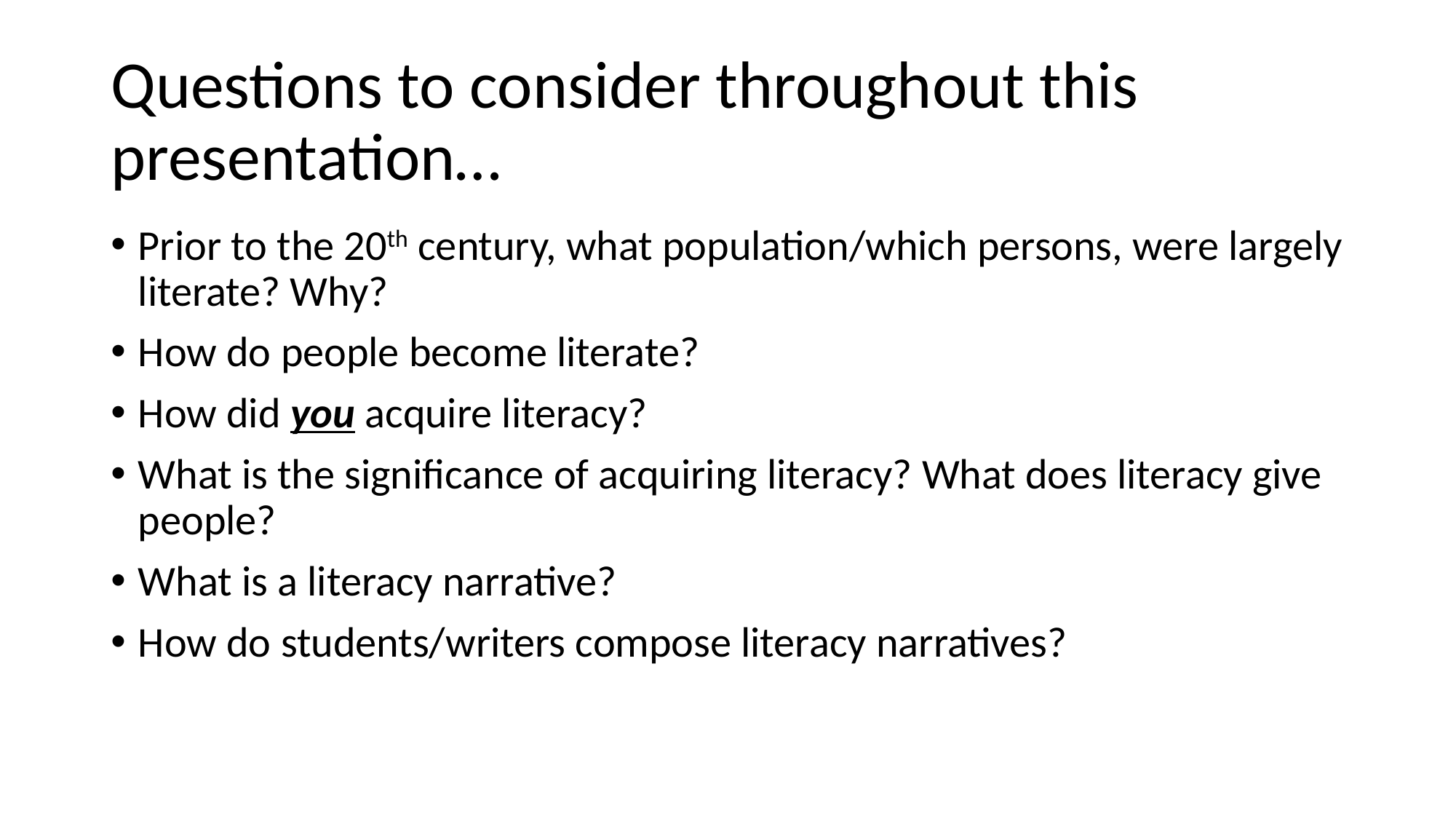

# Questions to consider throughout this presentation…
Prior to the 20th century, what population/which persons, were largely literate? Why?
How do people become literate?
How did you acquire literacy?
What is the significance of acquiring literacy? What does literacy give people?
What is a literacy narrative?
How do students/writers compose literacy narratives?